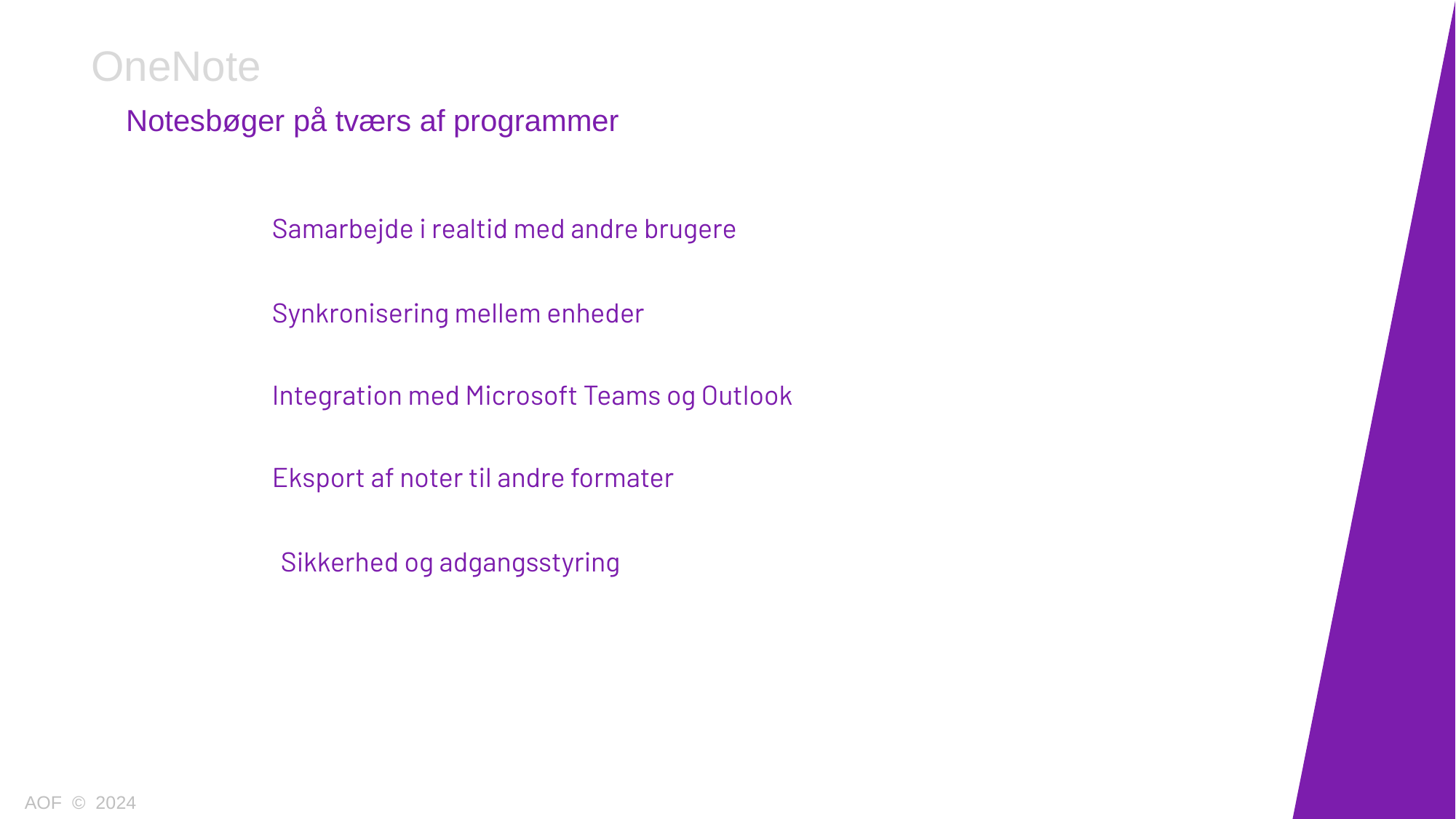

OneNote
Notesbøger på tværs af programmer
Samarbejde i realtid med andre brugere
Synkronisering mellem enheder
Integration med Microsoft Teams og Outlook
Eksport af noter til andre formater
Sikkerhed og adgangsstyring
AOF  ©  2024